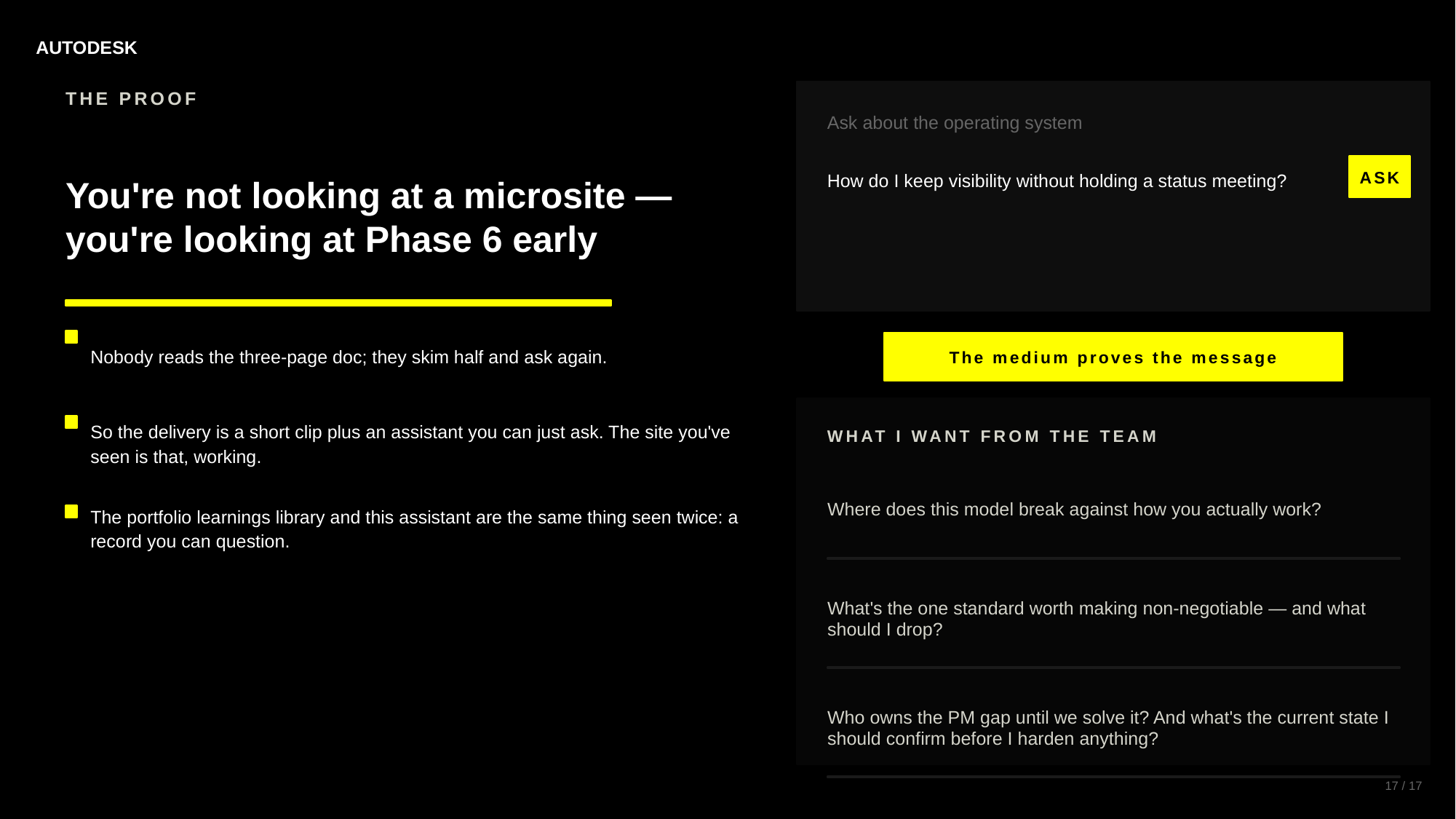

AUTODESK
THE PROOF

Ask about the operating system
You're not looking at a microsite — you're looking at Phase 6 early
How do I keep visibility without holding a status meeting?

ASK

Nobody reads the three-page doc; they skim half and ask again.

The medium proves the message

So the delivery is a short clip plus an assistant you can just ask. The site you've seen is that, working.

WHAT I WANT FROM THE TEAM
Where does this model break against how you actually work?
The portfolio learnings library and this assistant are the same thing seen twice: a record you can question.

What's the one standard worth making non-negotiable — and what should I drop?

Who owns the PM gap until we solve it? And what's the current state I should confirm before I harden anything?
17 / 17